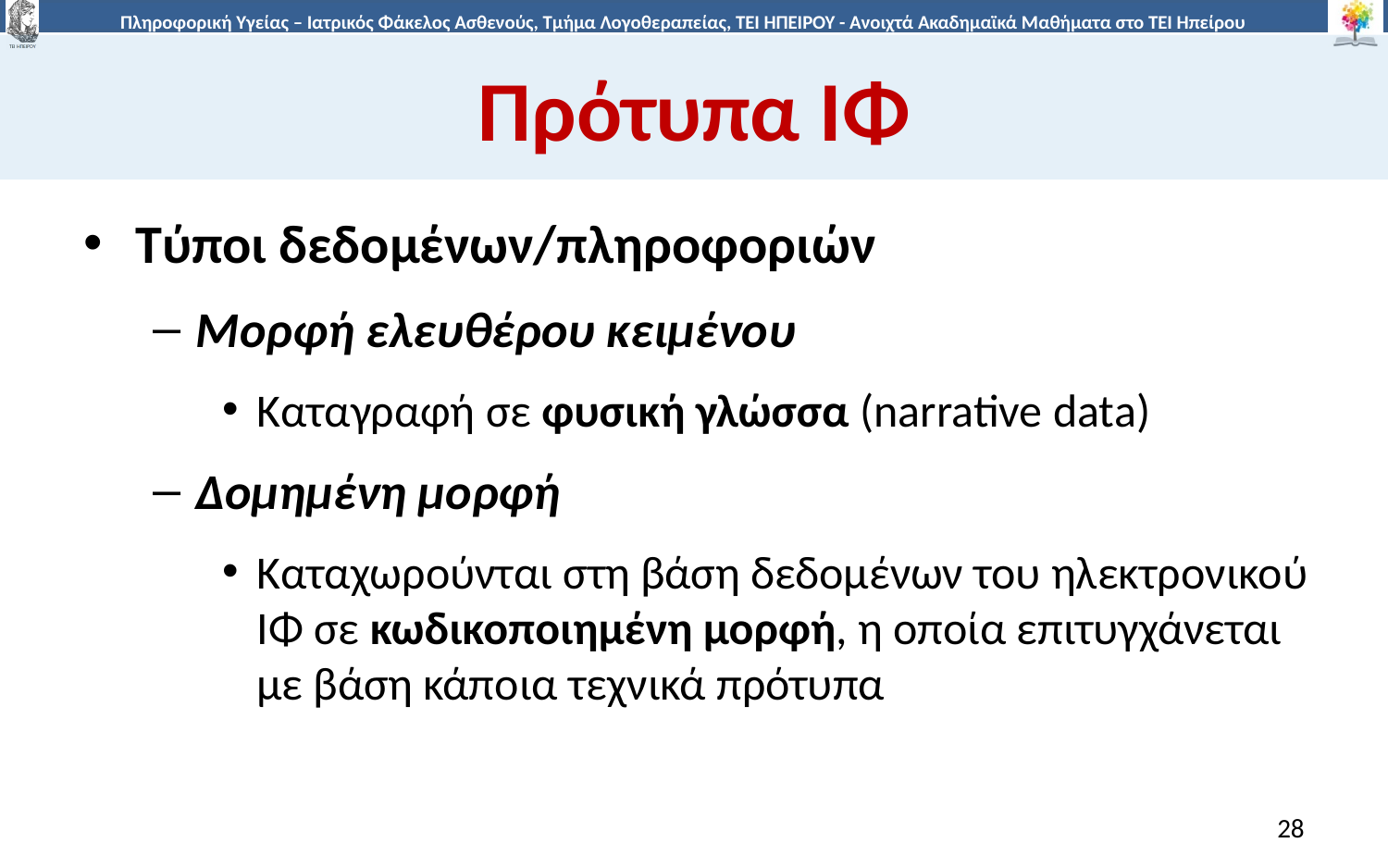

# Πρότυπα ΙΦ
Τύποι δεδομένων/πληροφοριών
Μορφή ελευθέρου κειμένου
Καταγραφή σε φυσική γλώσσα (narrative data)
Δομημένη μορφή
Καταχωρούνται στη βάση δεδομένων του ηλεκτρονικού ΙΦ σε κωδικοποιημένη μορφή, η οποία επιτυγχάνεται με βάση κάποια τεχνικά πρότυπα
28